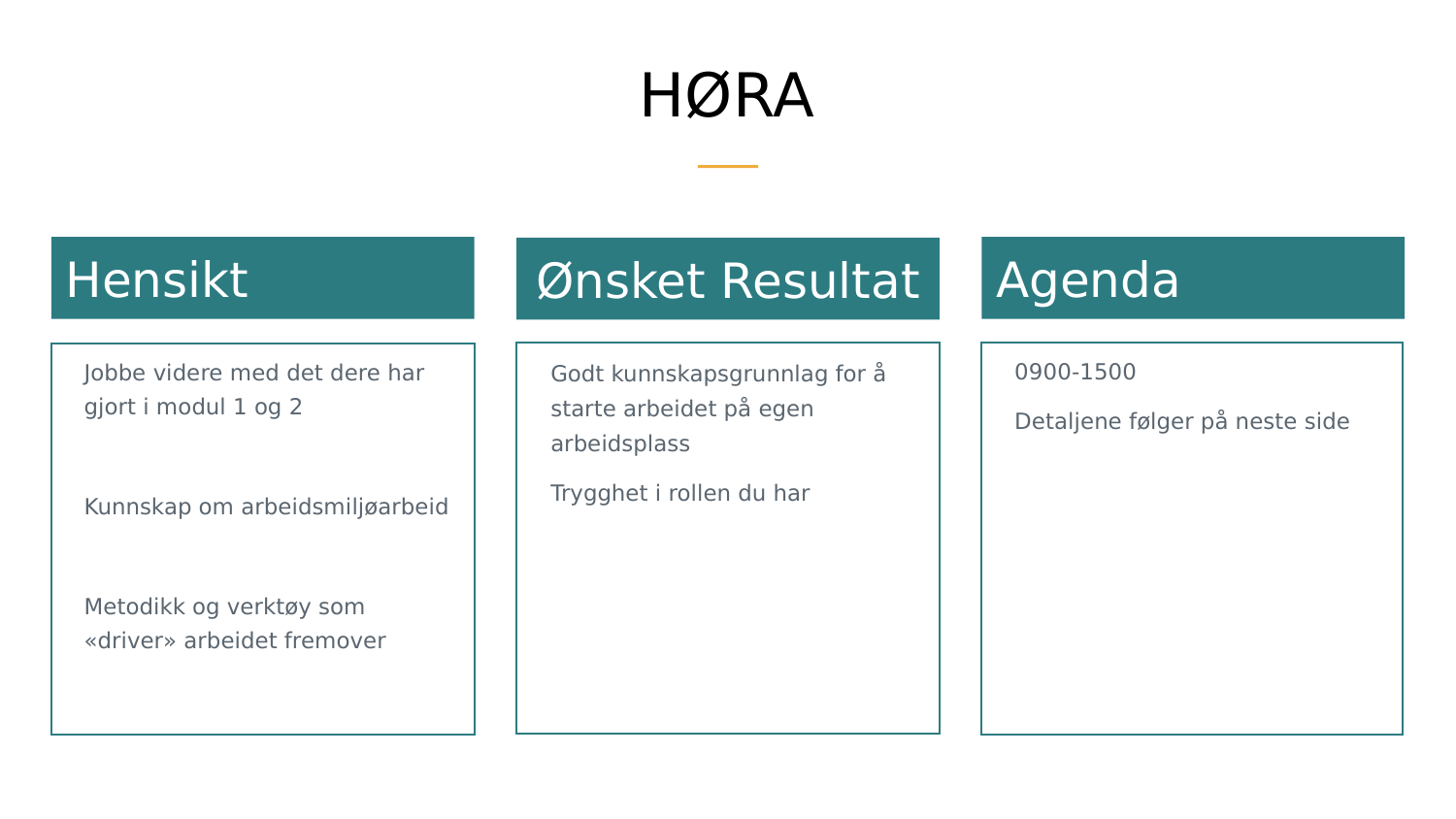

0900-1500
Detaljene følger på neste side

Jobbe videre med det dere har gjort i modul 1 og 2

Kunnskap om arbeidsmiljøarbeid

Metodikk og verktøy som «driver» arbeidet fremover

Godt kunnskapsgrunnlag for å starte arbeidet på egen arbeidsplass
Trygghet i rollen du har